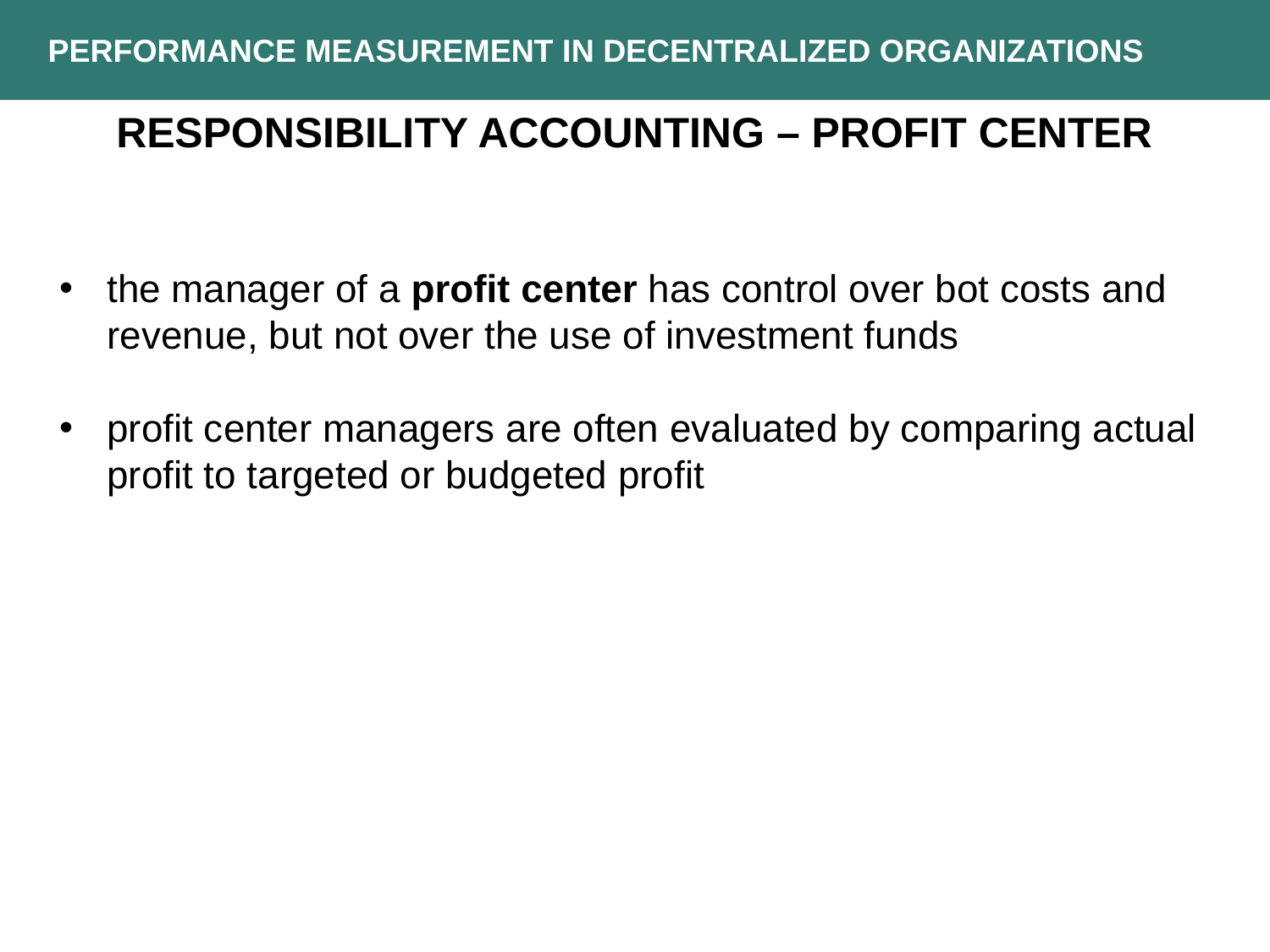

PERFORMANCE MEASUREMENT IN DECENTRALIZED ORGANIZATIONS
RESPONSIBILITY ACCOUNTING – PROFIT CENTER

the manager of a profit center has control over bot costs and revenue, but not over the use of investment funds

profit center managers are often evaluated by comparing actual profit to targeted or budgeted profit